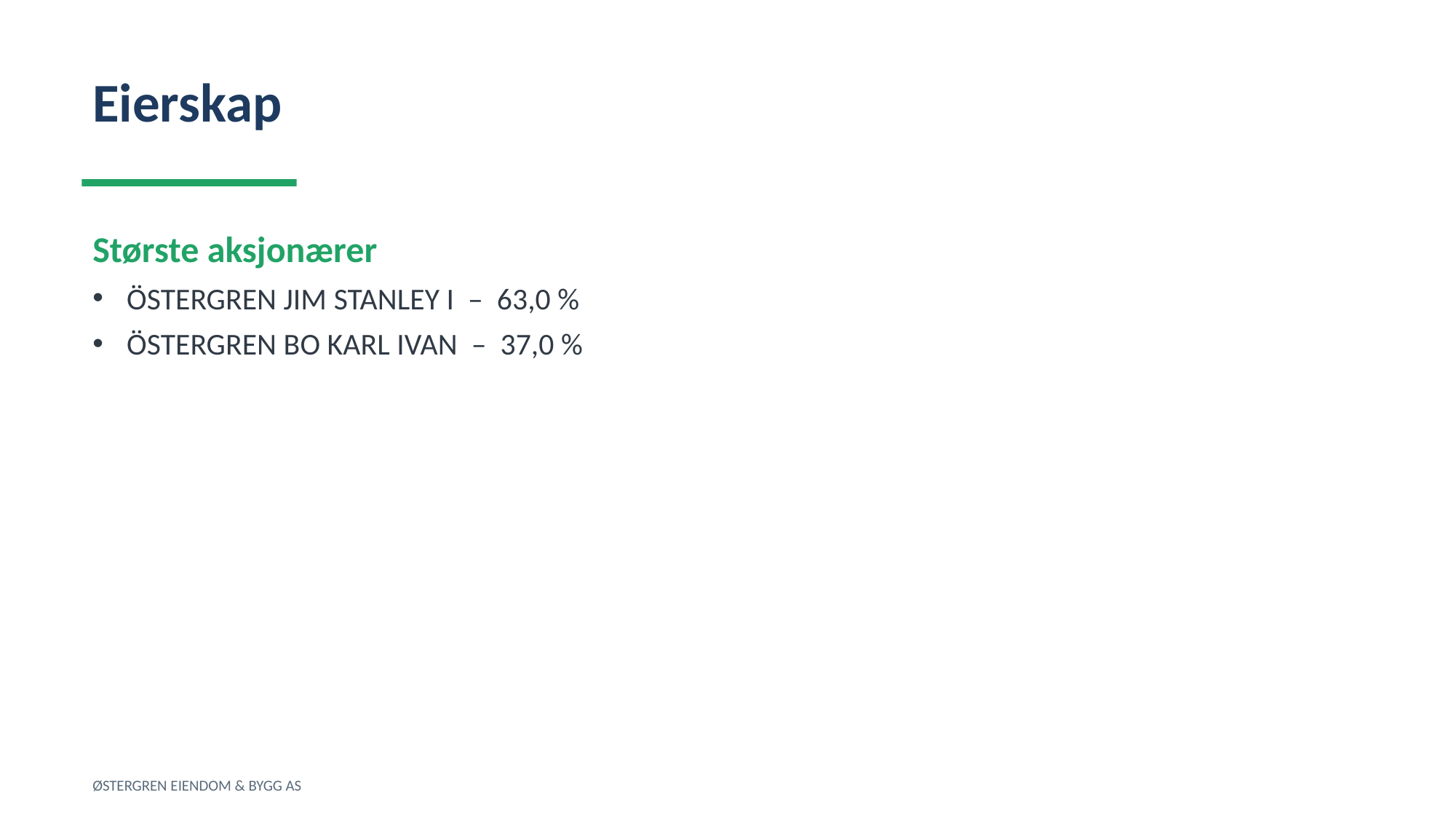

Eierskap

Største aksjonærer
ÖSTERGREN JIM STANLEY I  –  63,0 %
ÖSTERGREN BO KARL IVAN  –  37,0 %
ØSTERGREN EIENDOM & BYGG AS